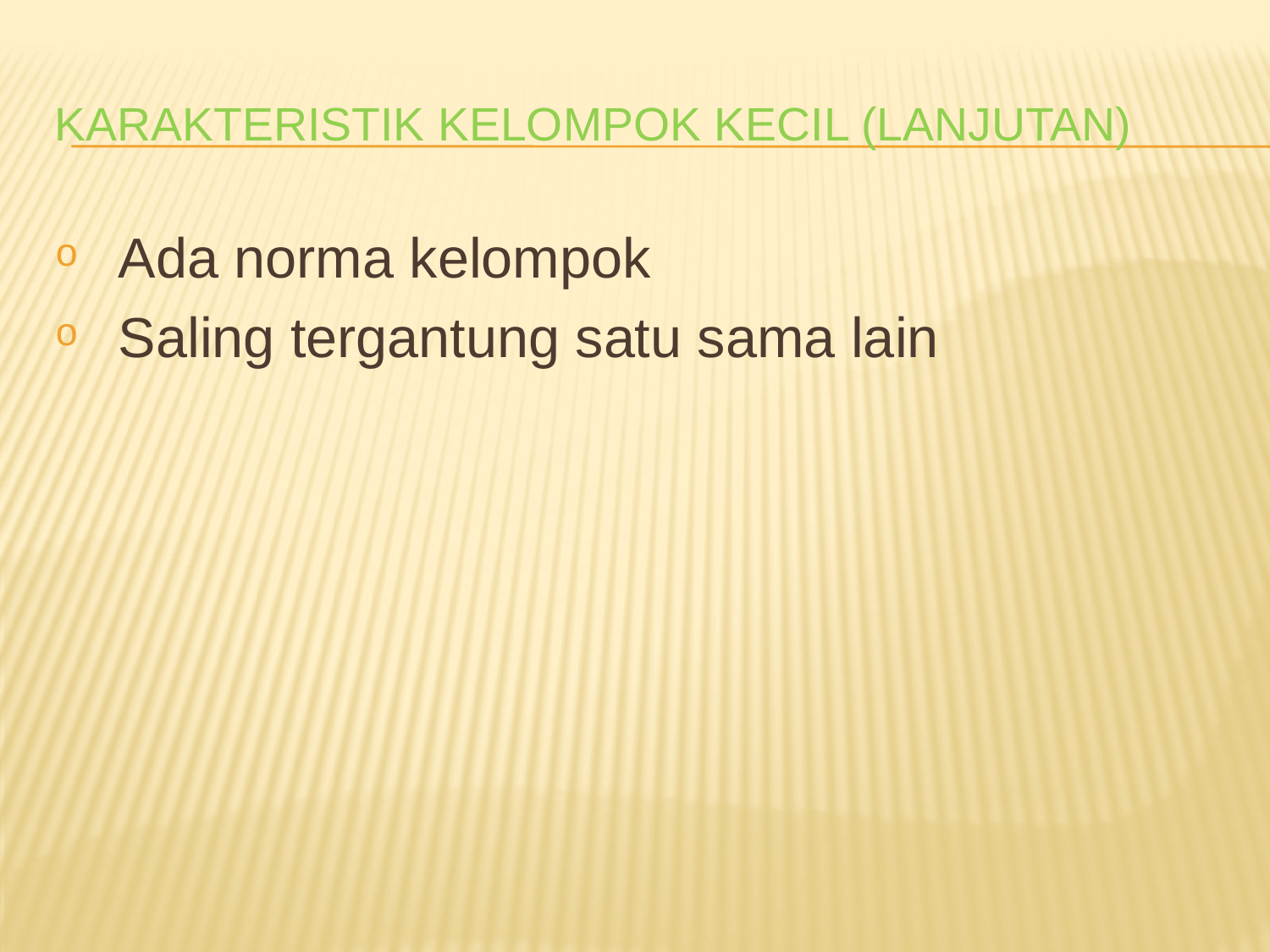

# KARAKTERISTIK KELOMPOK KECIL (lanjutan)
Ada norma kelompok
Saling tergantung satu sama lain